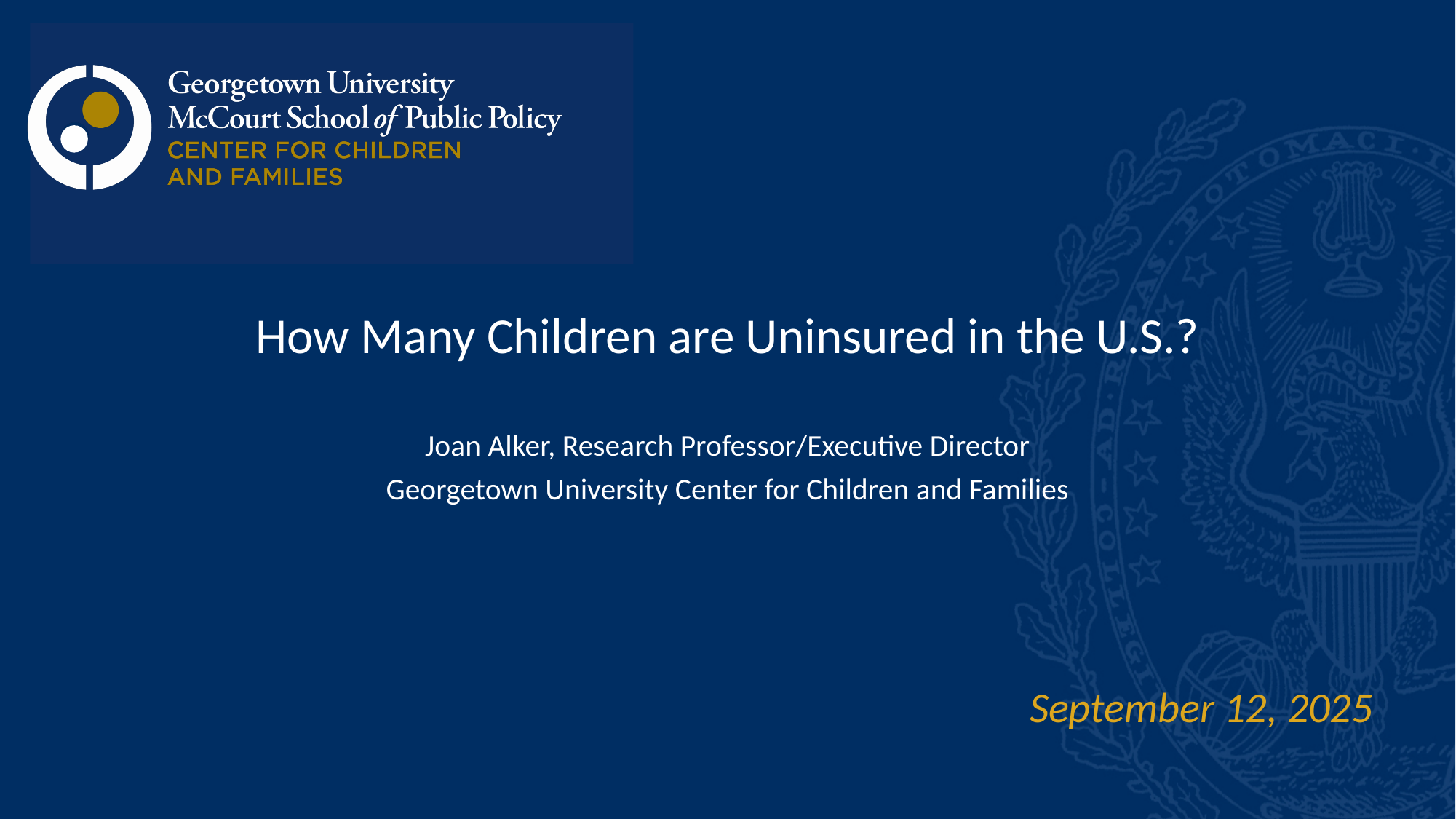

How Many Children are Uninsured in the U.S.?

Joan Alker, Research Professor/Executive Director
Georgetown University Center for Children and Families
September 12, 2025